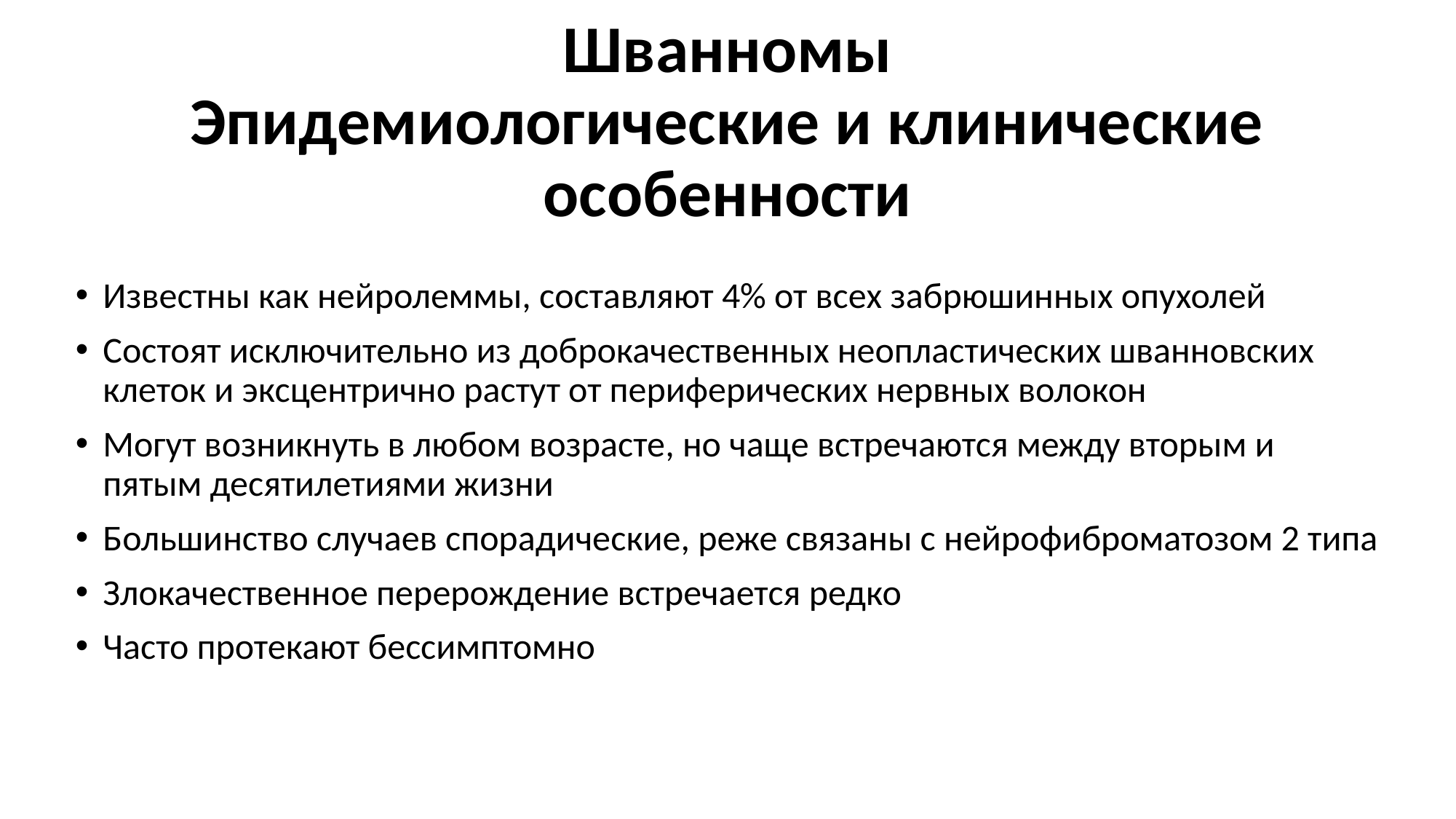

# Шванномы Эпидемиологические и клинические особенности
Известны как нейролеммы, составляют 4% от всех забрюшинных опухолей
Состоят исключительно из доброкачественных неопластических шванновских клеток и эксцентрично растут от периферических нервных волокон
Могут возникнуть в любом возрасте, но чаще встречаются между вторым и пятым десятилетиями жизни
Большинство случаев спорадические, реже связаны с нейрофиброматозом 2 типа
Злокачественное перерождение встречается редко
Часто протекают бессимптомно